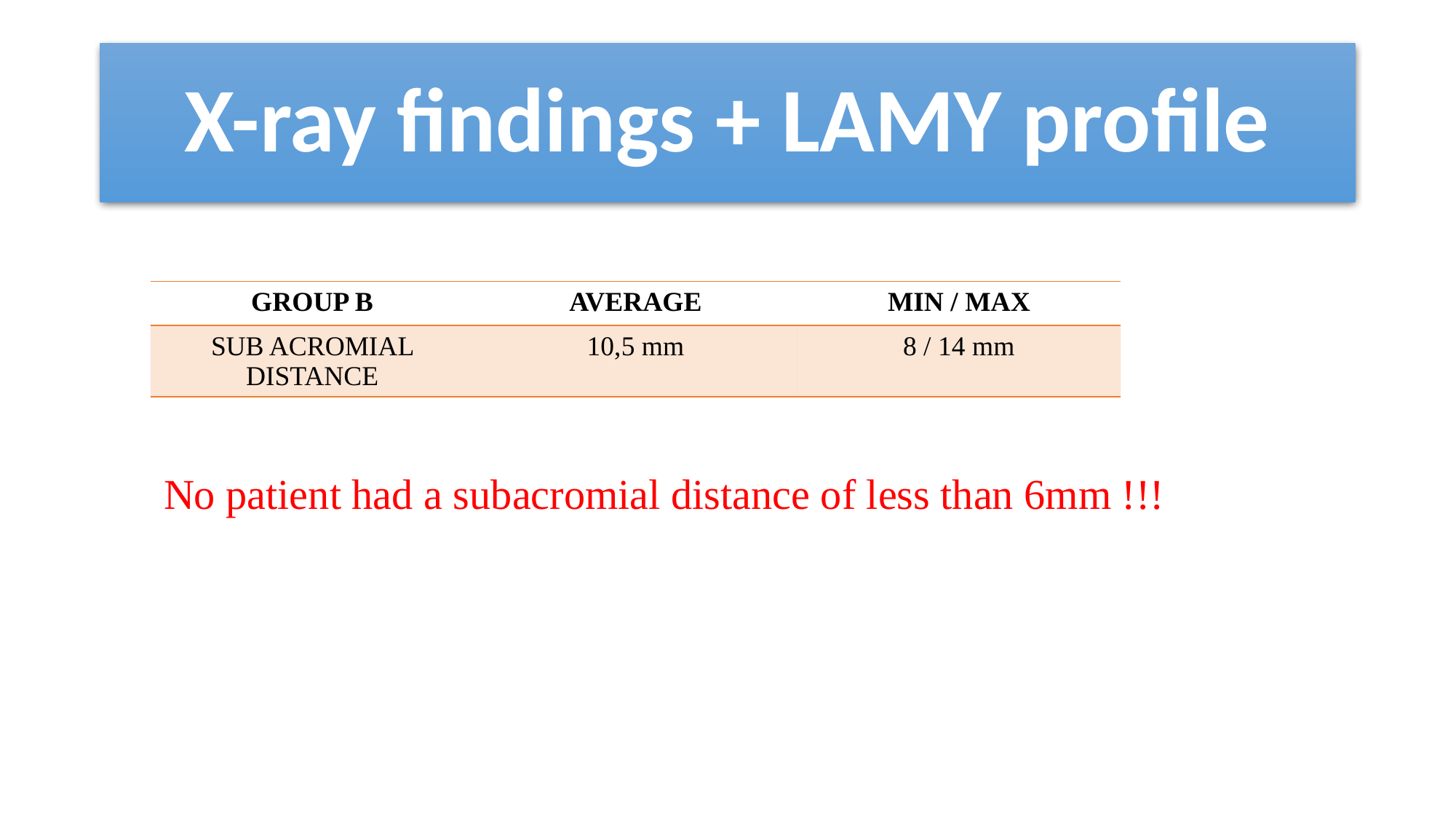

# X-ray findings + LAMY profile

     No patient had a subacromial distance of less than 6mm !!!
| GROUP B | AVERAGE | MIN / MAX |
| --- | --- | --- |
| SUB ACROMIAL DISTANCE | 10,5 mm | 8 / 14 mm |